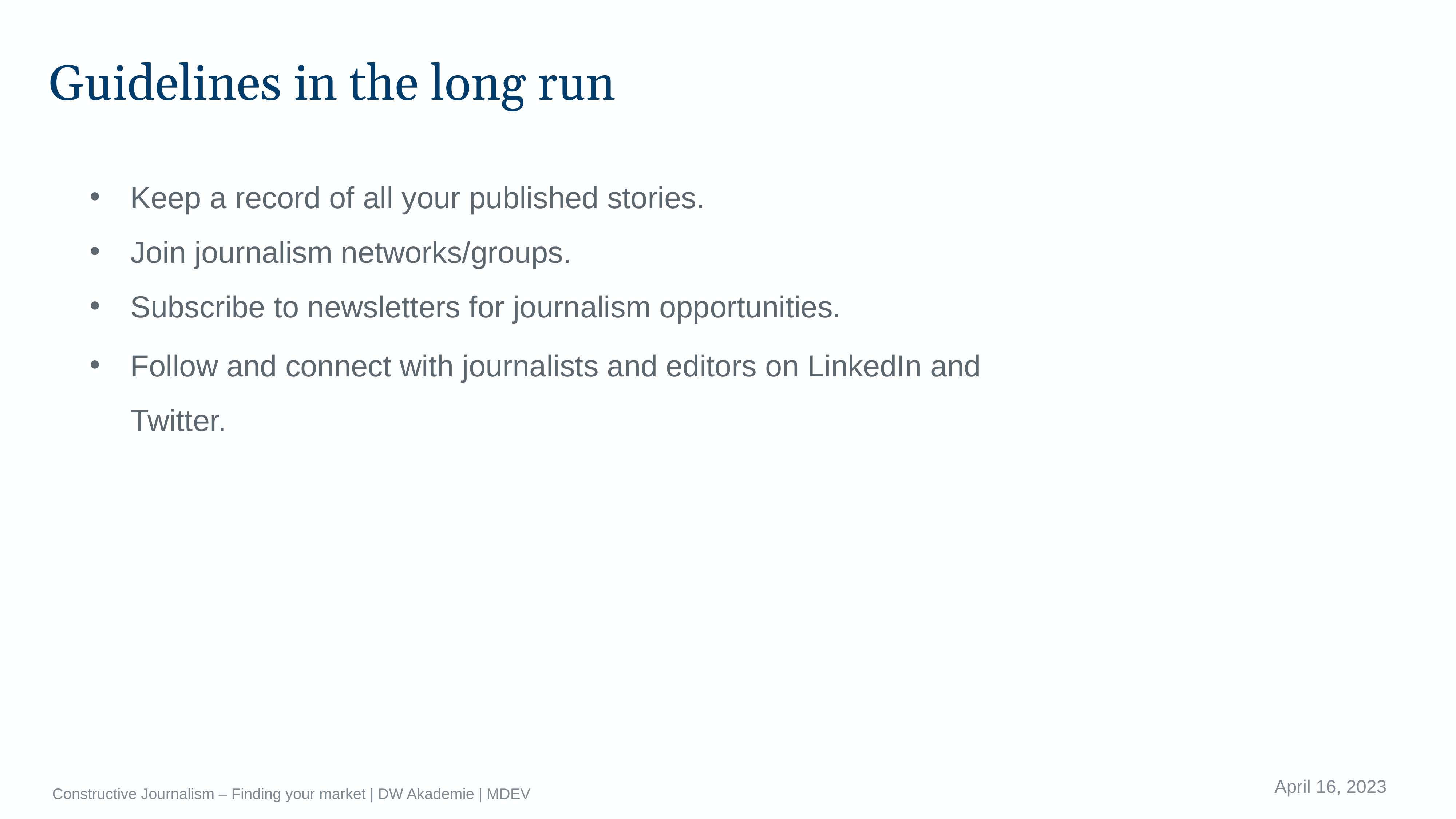

# Guidelines in the long run
Keep a record of all your published stories.
Join journalism networks/groups.
Subscribe to newsletters for journalism opportunities.
Follow and connect with journalists and editors on LinkedIn and Twitter.

April 16, 2023
Constructive Journalism – Finding your market | DW Akademie | MDEV